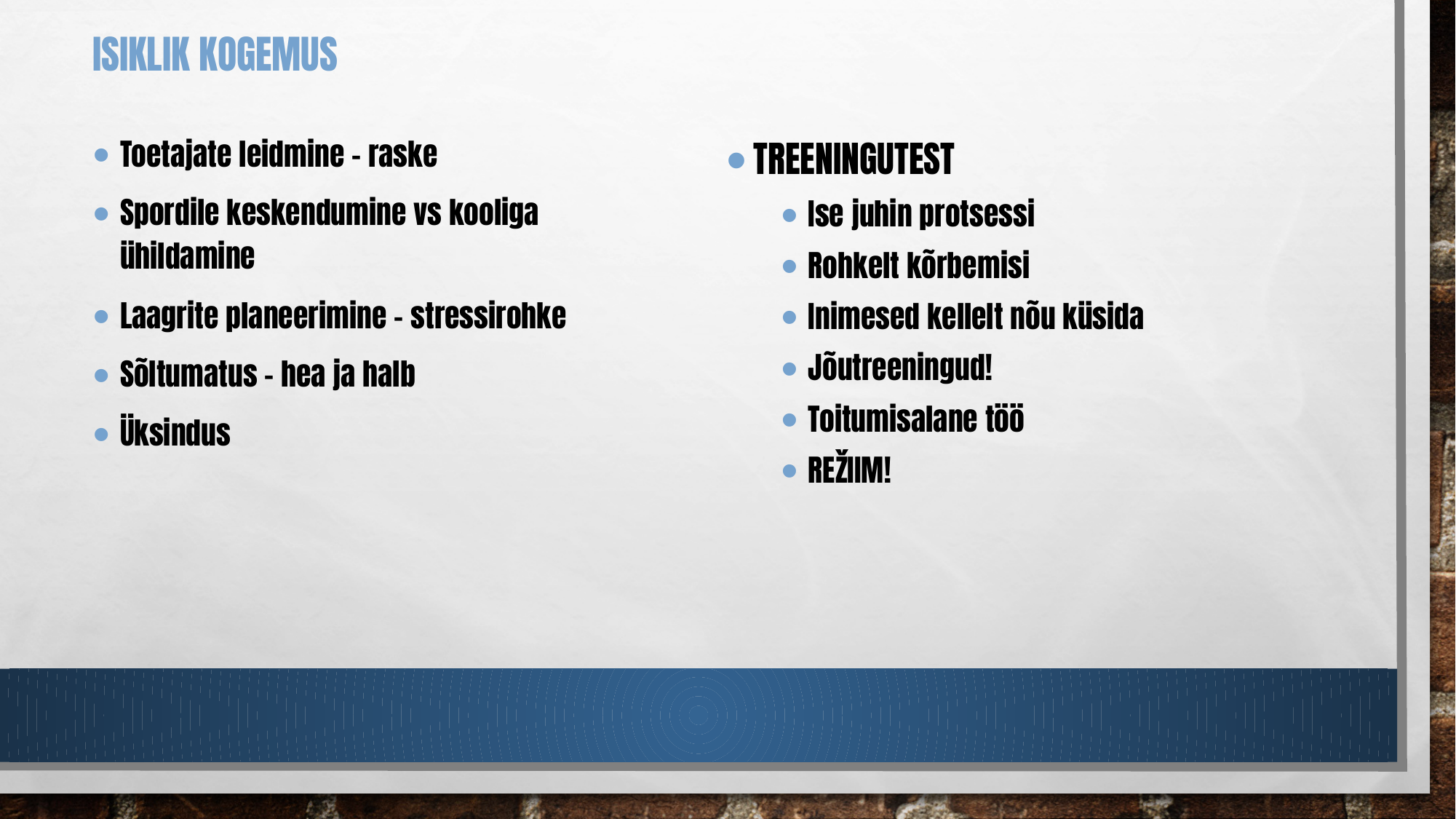

# Isiklik kogemus
Toetajate leidmine – raske
Spordile keskendumine vs kooliga ühildamine
Laagrite planeerimine - stressirohke
Sõltumatus – hea ja halb
Üksindus

Treeningutest
Ise juhin protsessi
Rohkelt kõrbemisi
Inimesed kellelt nõu küsida
Jõutreeningud!
Toitumisalane töö
REŽIIM!